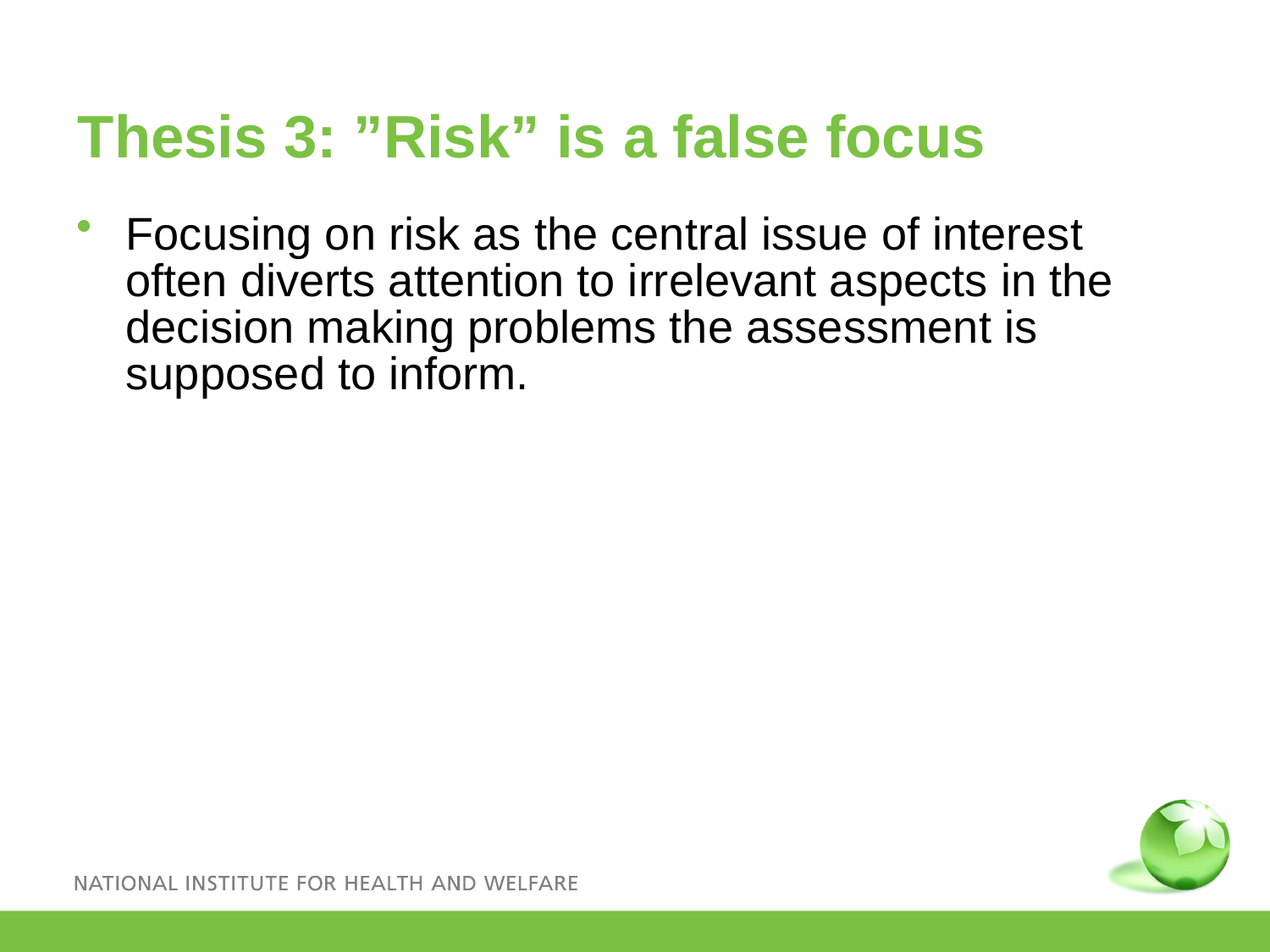

Thesis 3: ”Risk” is a false focus
Focusing on risk as the central issue of interest often diverts attention to irrelevant aspects in the decision making problems the assessment is supposed to inform.